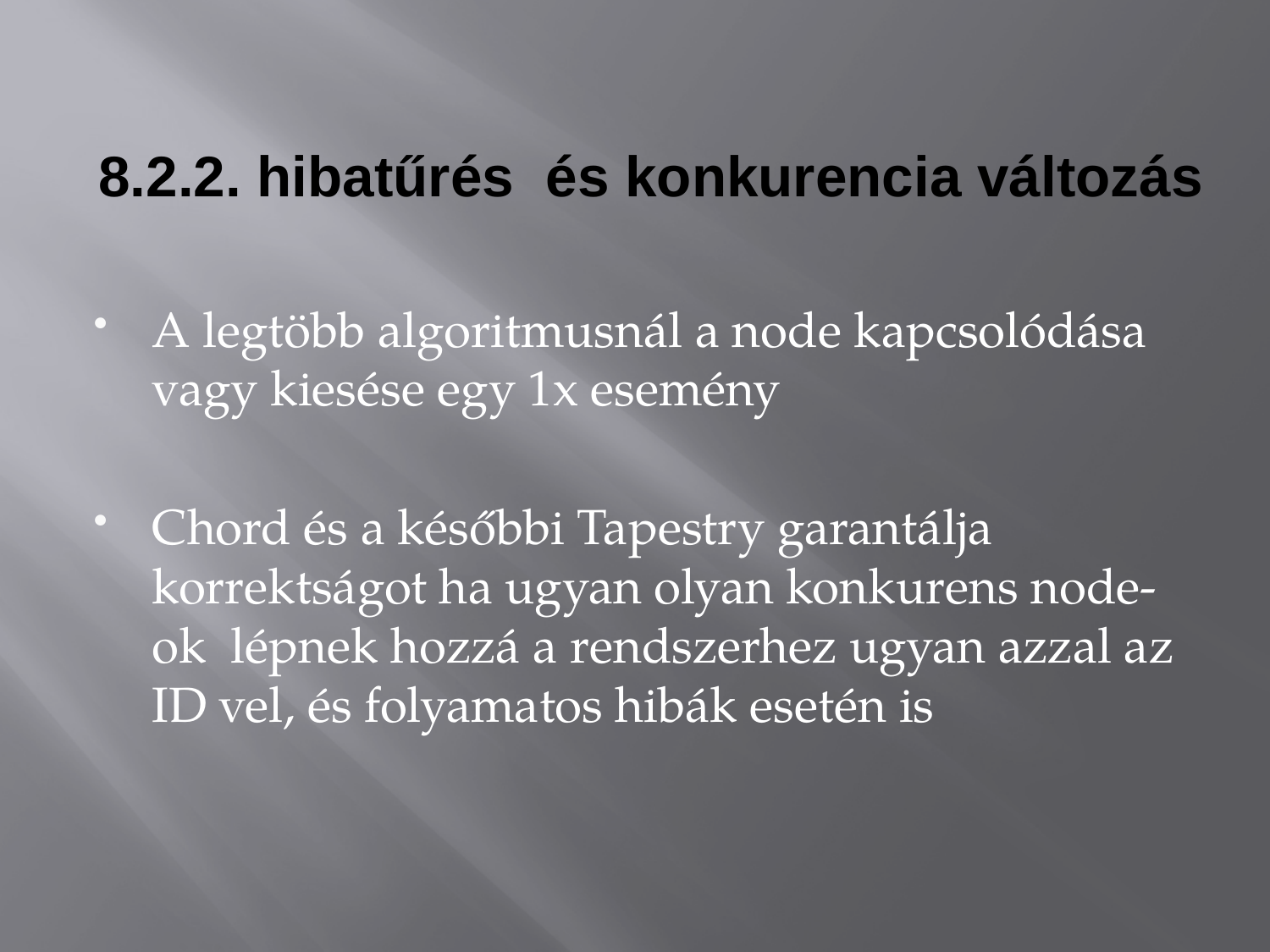

# 8.2.2. hibatűrés  és konkurencia változás

A legtöbb algoritmusnál a node kapcsolódása vagy kiesése egy 1x esemény

Chord és a későbbi Tapestry garantálja korrektságot ha ugyan olyan konkurens node-ok  lépnek hozzá a rendszerhez ugyan azzal az ID vel, és folyamatos hibák esetén is